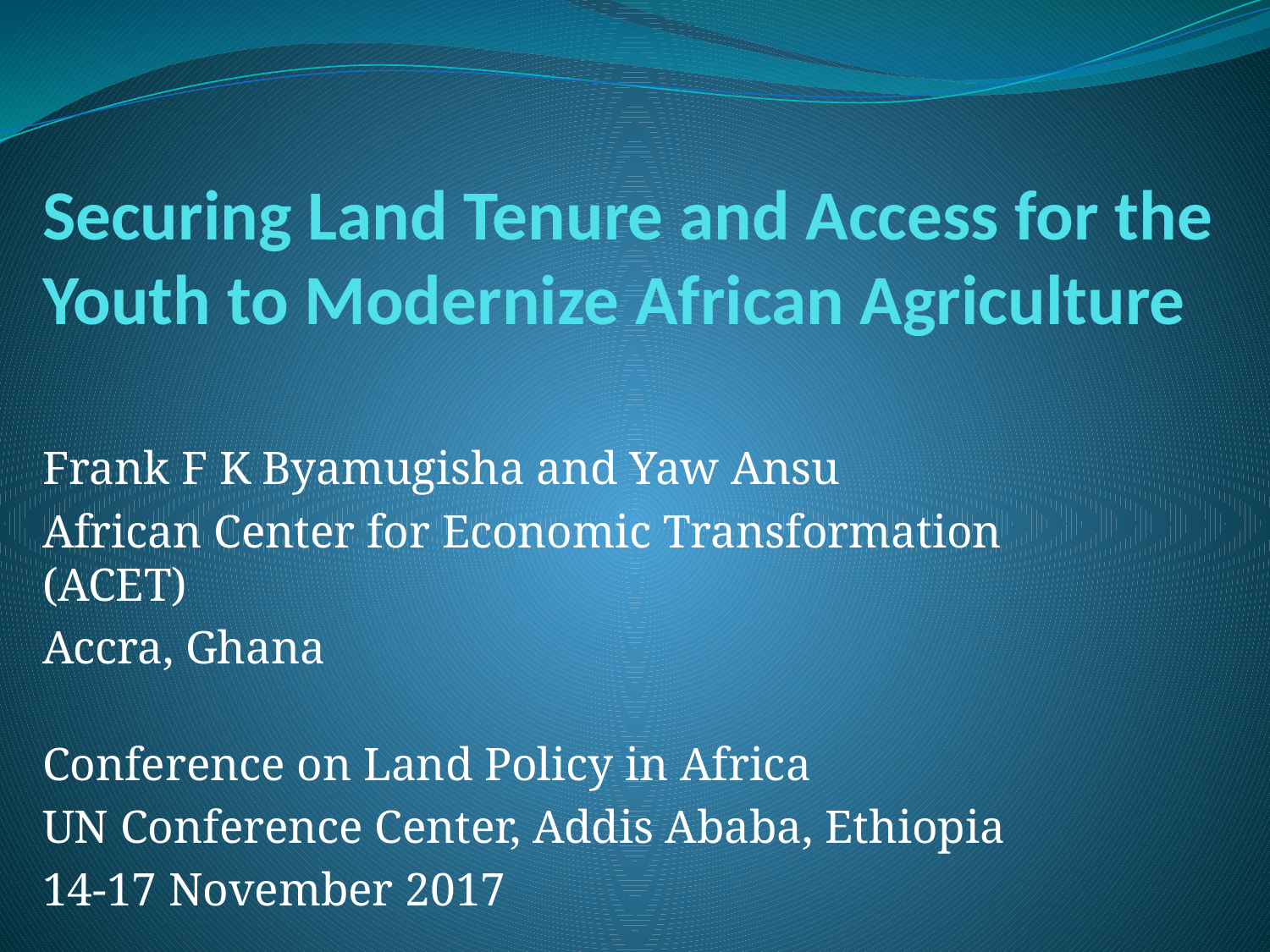

# Securing Land Tenure and Access for the Youth to Modernize African Agriculture
Frank F K Byamugisha and Yaw Ansu
African Center for Economic Transformation (ACET)
Accra, Ghana

Conference on Land Policy in Africa
UN Conference Center, Addis Ababa, Ethiopia
14-17 November 2017